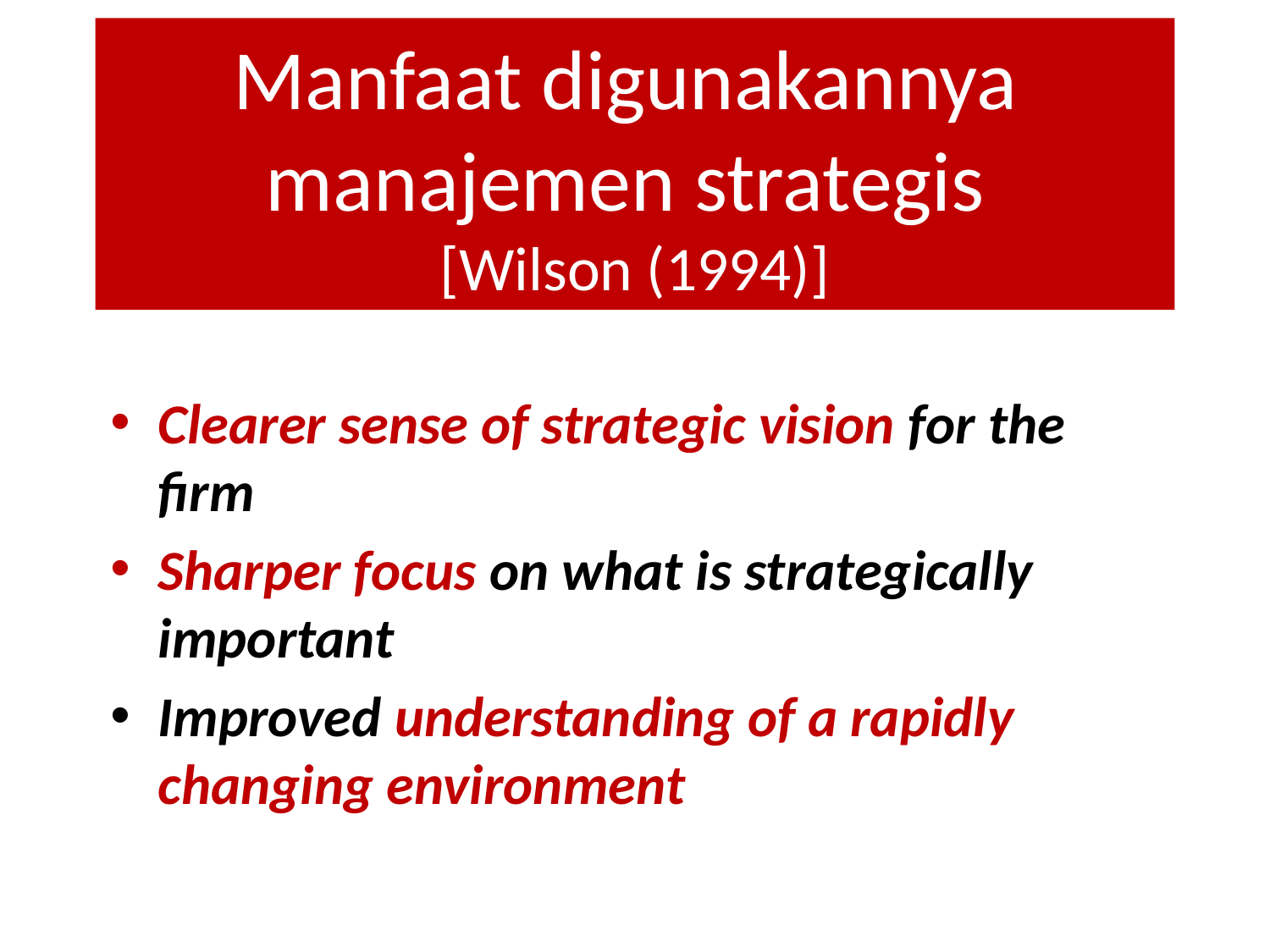

# Manfaat digunakannya manajemen strategis [Wilson (1994)]
Clearer sense of strategic vision for the firm
Sharper focus on what is strategically important
Improved understanding of a rapidly changing environment